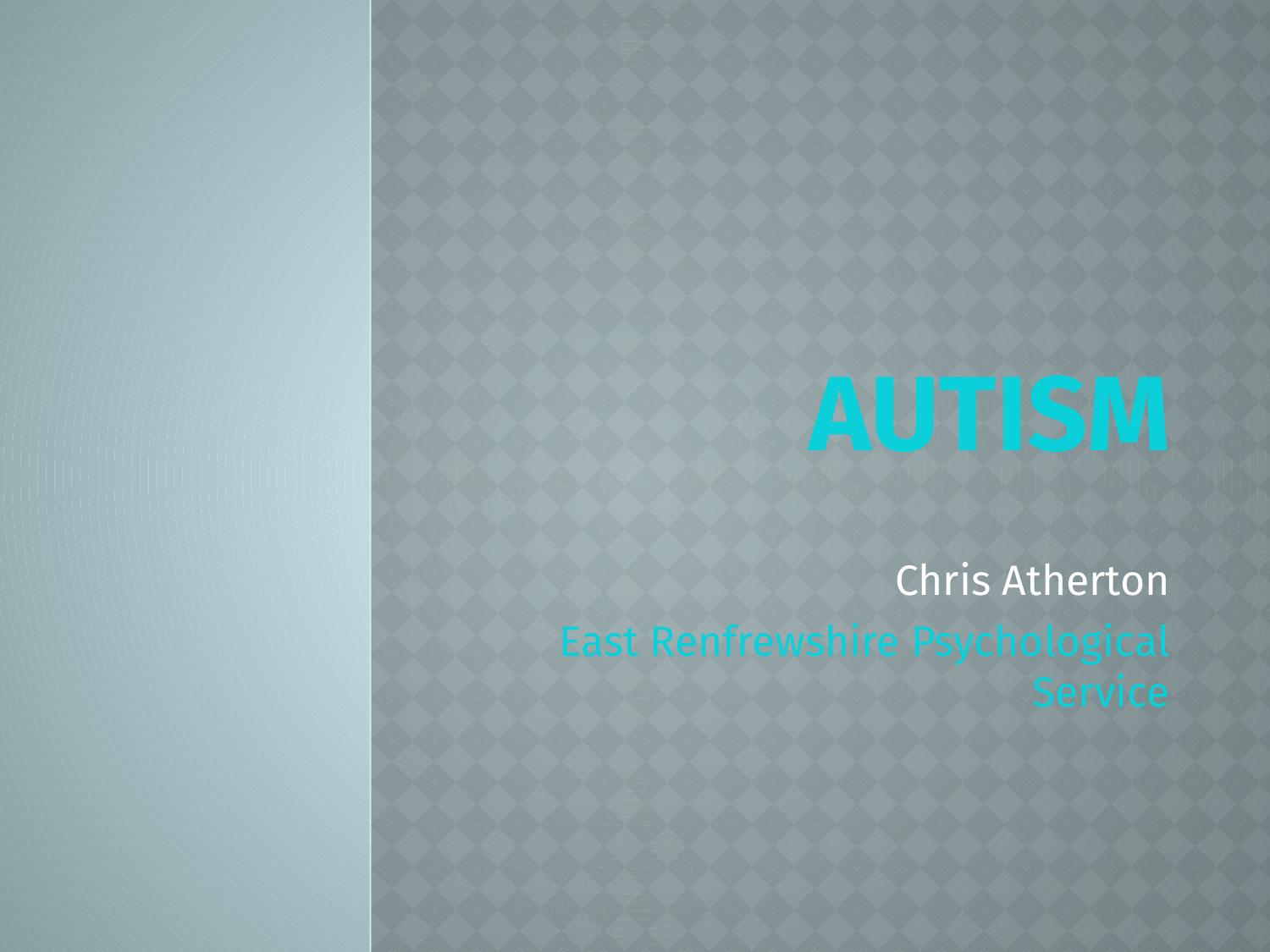

# Autism

Chris Atherton
East Renfrewshire Psychological Service